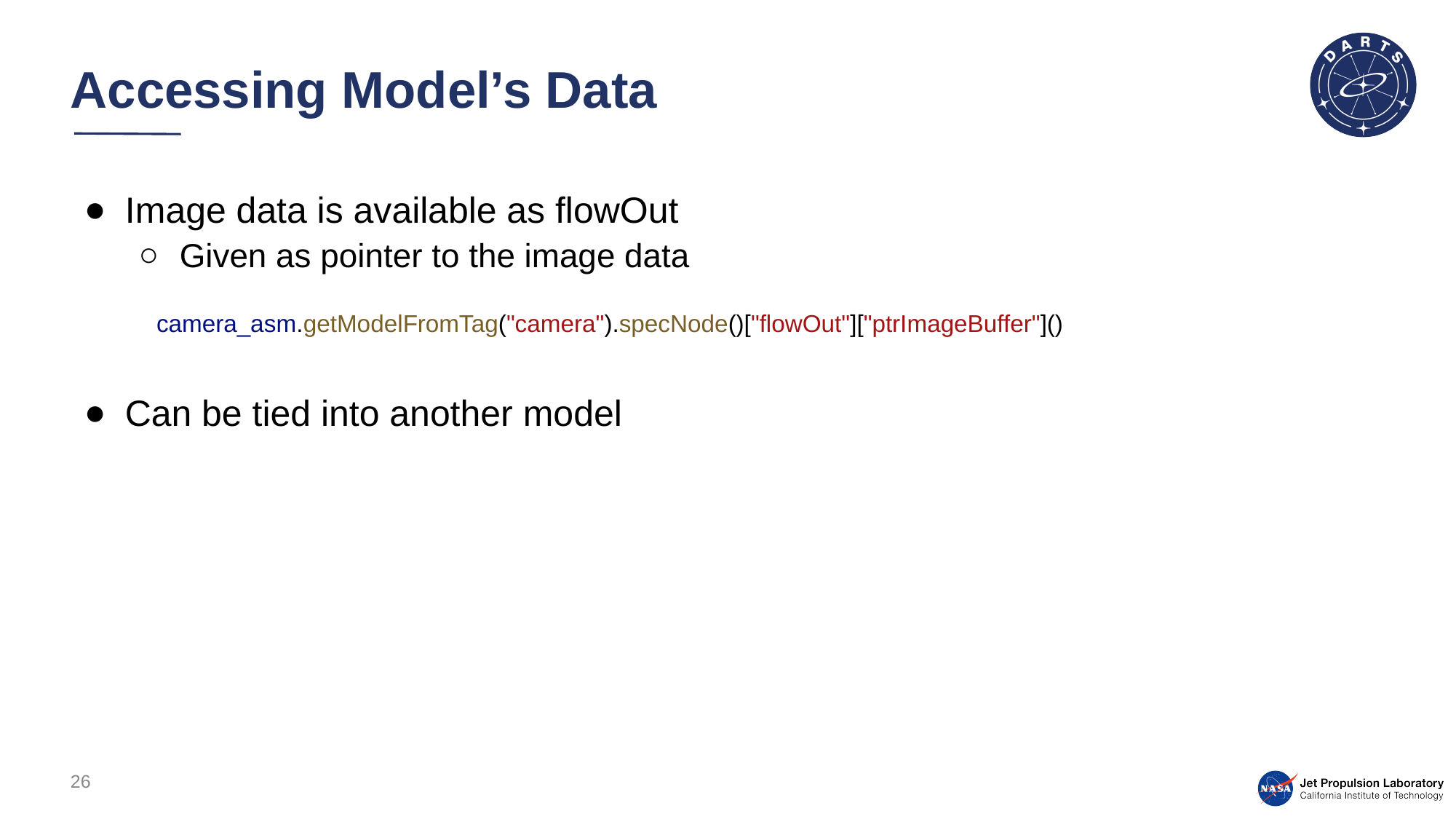

# Accessing Model’s Data
Image data is available as flowOut
Given as pointer to the image data

Can be tied into another model
camera_asm.getModelFromTag("camera").specNode()["flowOut"]["ptrImageBuffer"]()
26